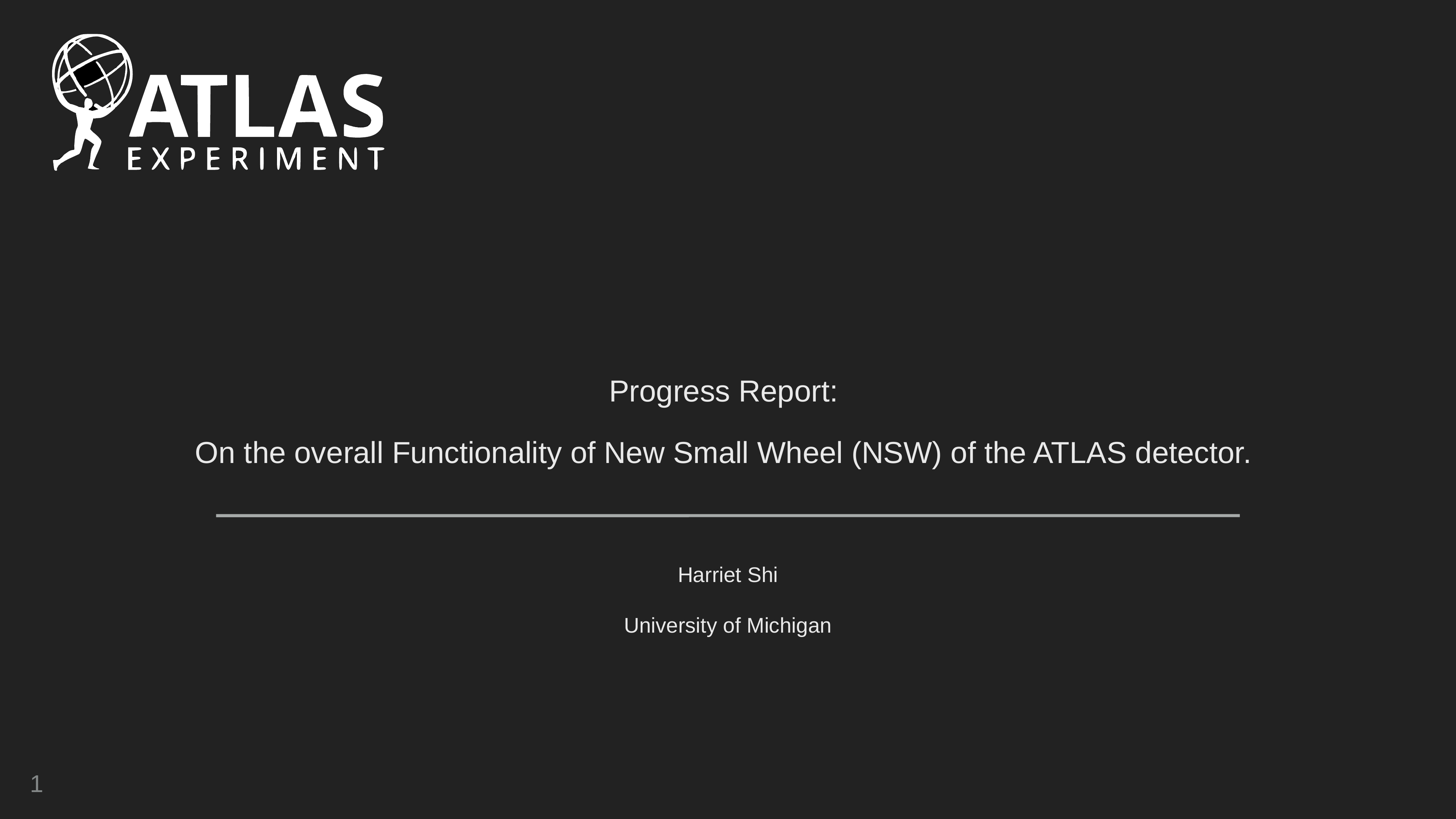

Progress Report:
On the overall Functionality of New Small Wheel (NSW) of the ATLAS detector.
Harriet Shi
University of Michigan
1